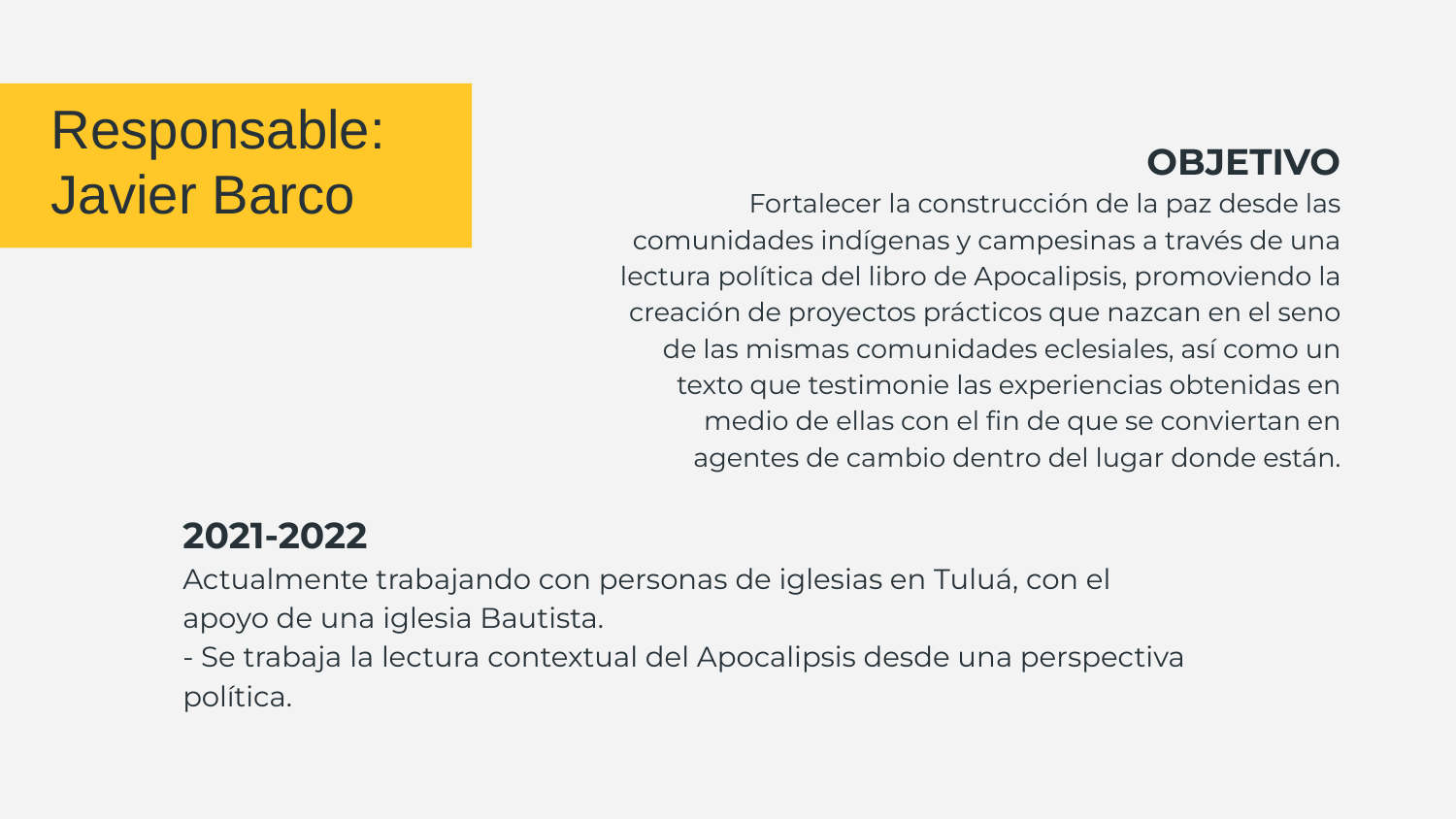

# Responsable: Javier Barco
OBJETIVO
Fortalecer la construcción de la paz desde las comunidades indígenas y campesinas a través de una lectura política del libro de Apocalipsis, promoviendo la creación de proyectos prácticos que nazcan en el seno de las mismas comunidades eclesiales, así como un texto que testimonie las experiencias obtenidas en medio de ellas con el fin de que se conviertan en agentes de cambio dentro del lugar donde están.
2021-2022
Actualmente trabajando con personas de iglesias en Tuluá, con el apoyo de una iglesia Bautista.
- Se trabaja la lectura contextual del Apocalipsis desde una perspectiva política.